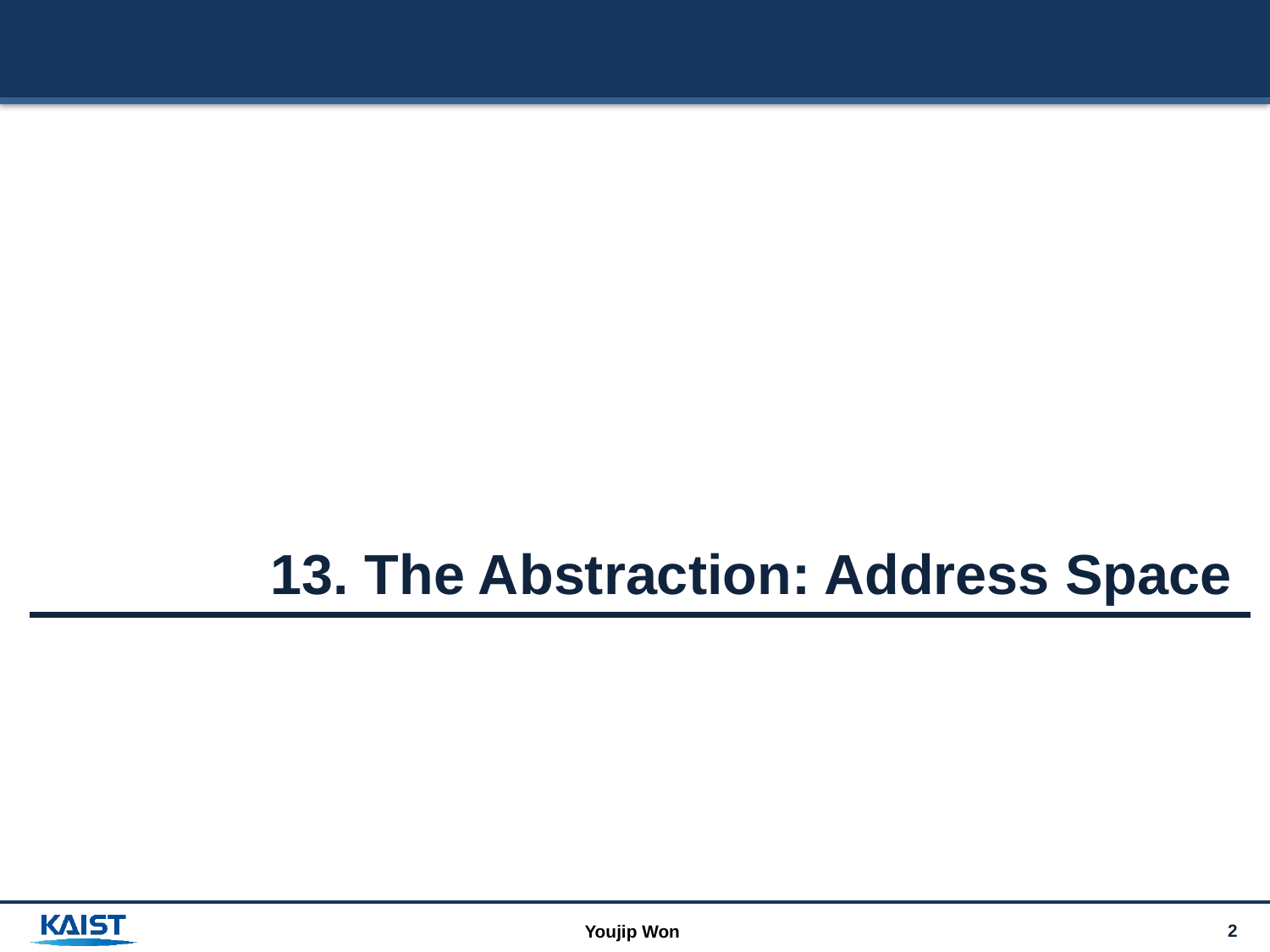

13. The Abstraction: Address Space
Youjip Won
2